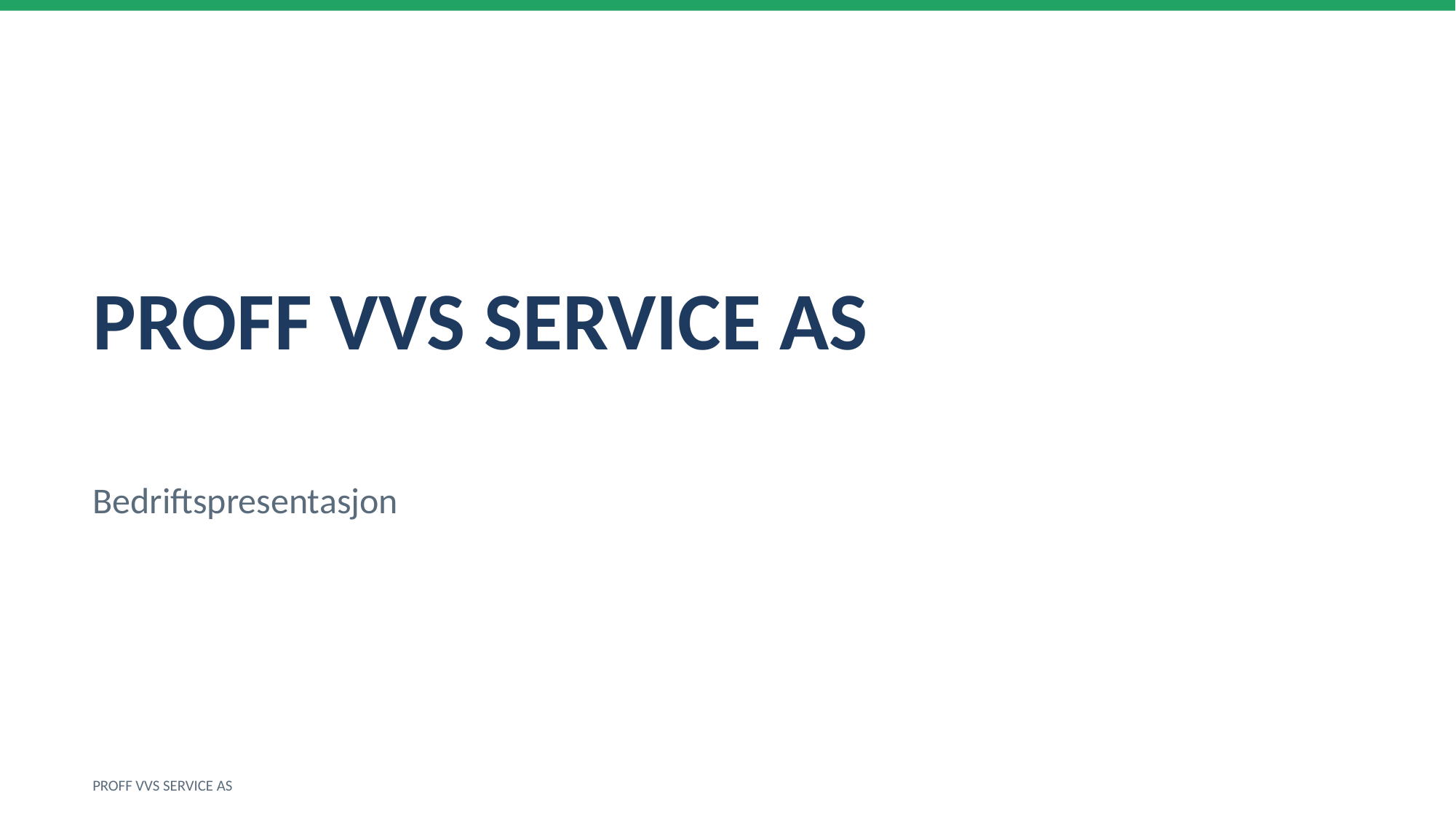

PROFF VVS SERVICE AS
Bedriftspresentasjon
PROFF VVS SERVICE AS